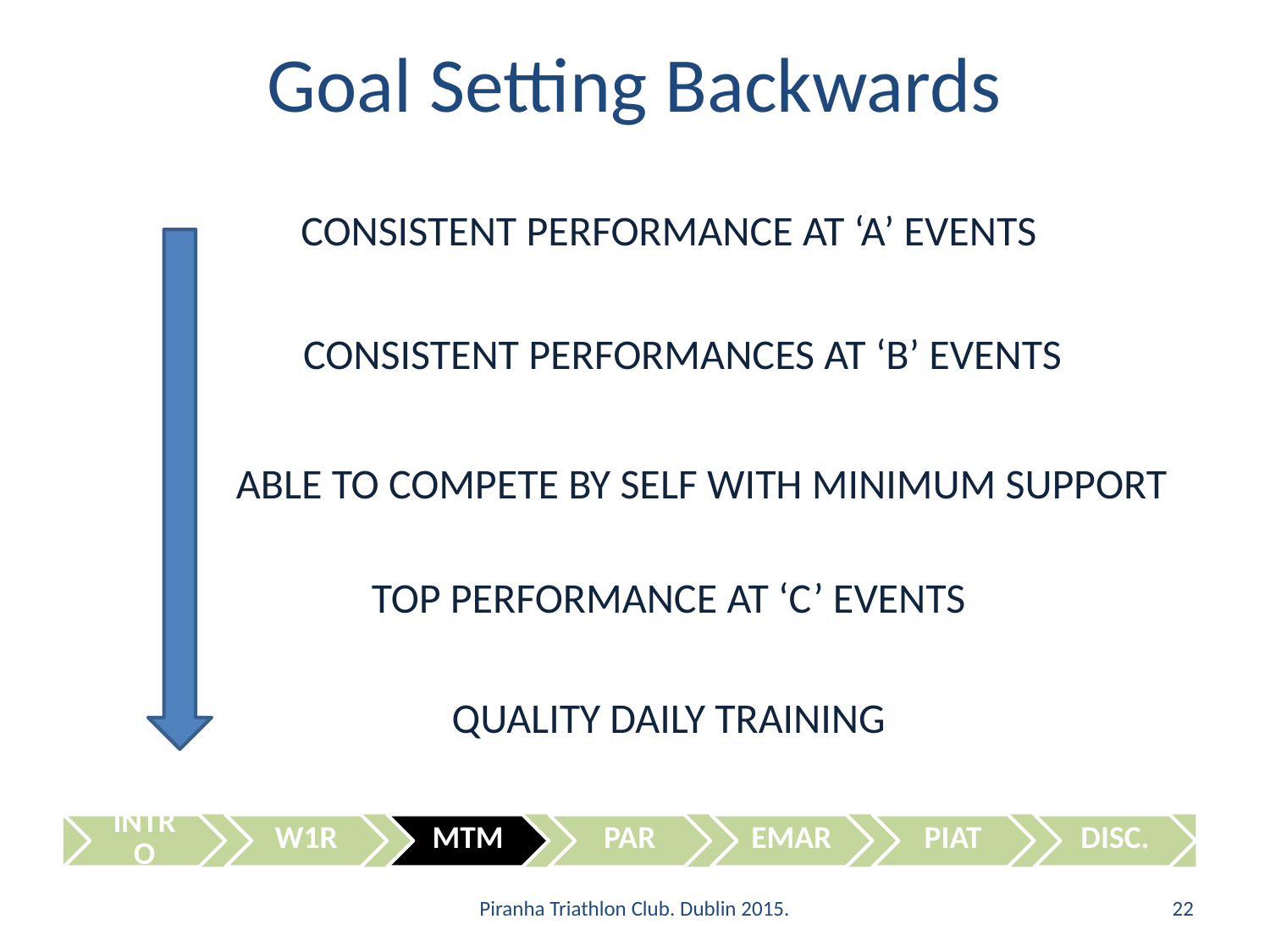

# Goal Setting Backwards
CONSISTENT PERFORMANCE AT ‘A’ EVENTS

CONSISTENT PERFORMANCES AT ‘B’ EVENTS
ABLE TO COMPETE BY SELF WITH MINIMUM SUPPORT
TOP PERFORMANCE AT ‘C’ EVENTS
QUALITY DAILY TRAINING
INTRO
W1R
PAR
EMAR
PIAT
DISC.
MTM
Piranha Triathlon Club. Dublin 2015.
22